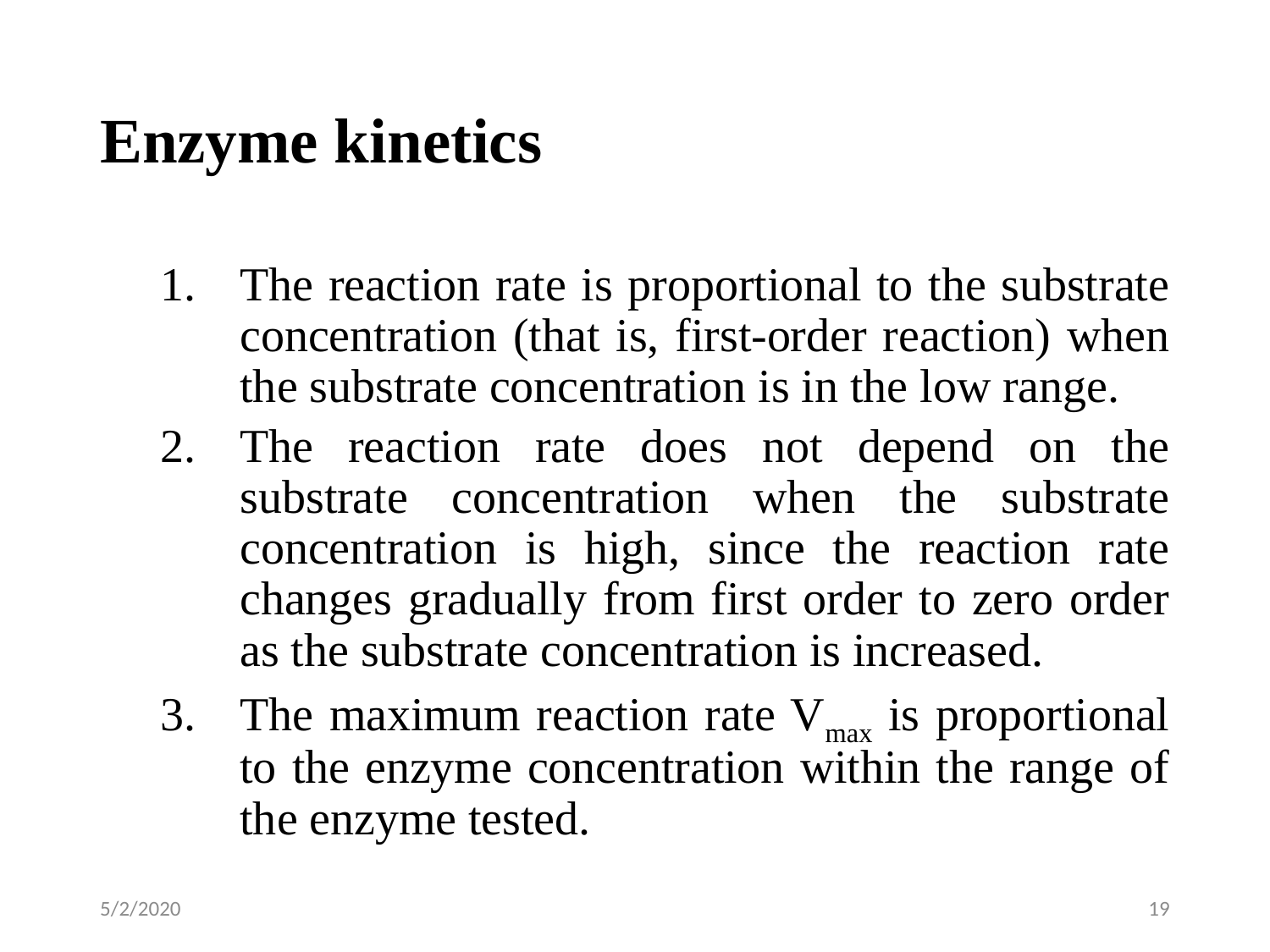

# Enzyme kinetics
The reaction rate is proportional to the substrate concentration (that is, first-order reaction) when the substrate concentration is in the low range.
The reaction rate does not depend on the substrate concentration when the substrate concentration is high, since the reaction rate changes gradually from first order to zero order as the substrate concentration is increased.
The maximum reaction rate Vmax is proportional to the enzyme concentration within the range of the enzyme tested.

5/2/2020
19